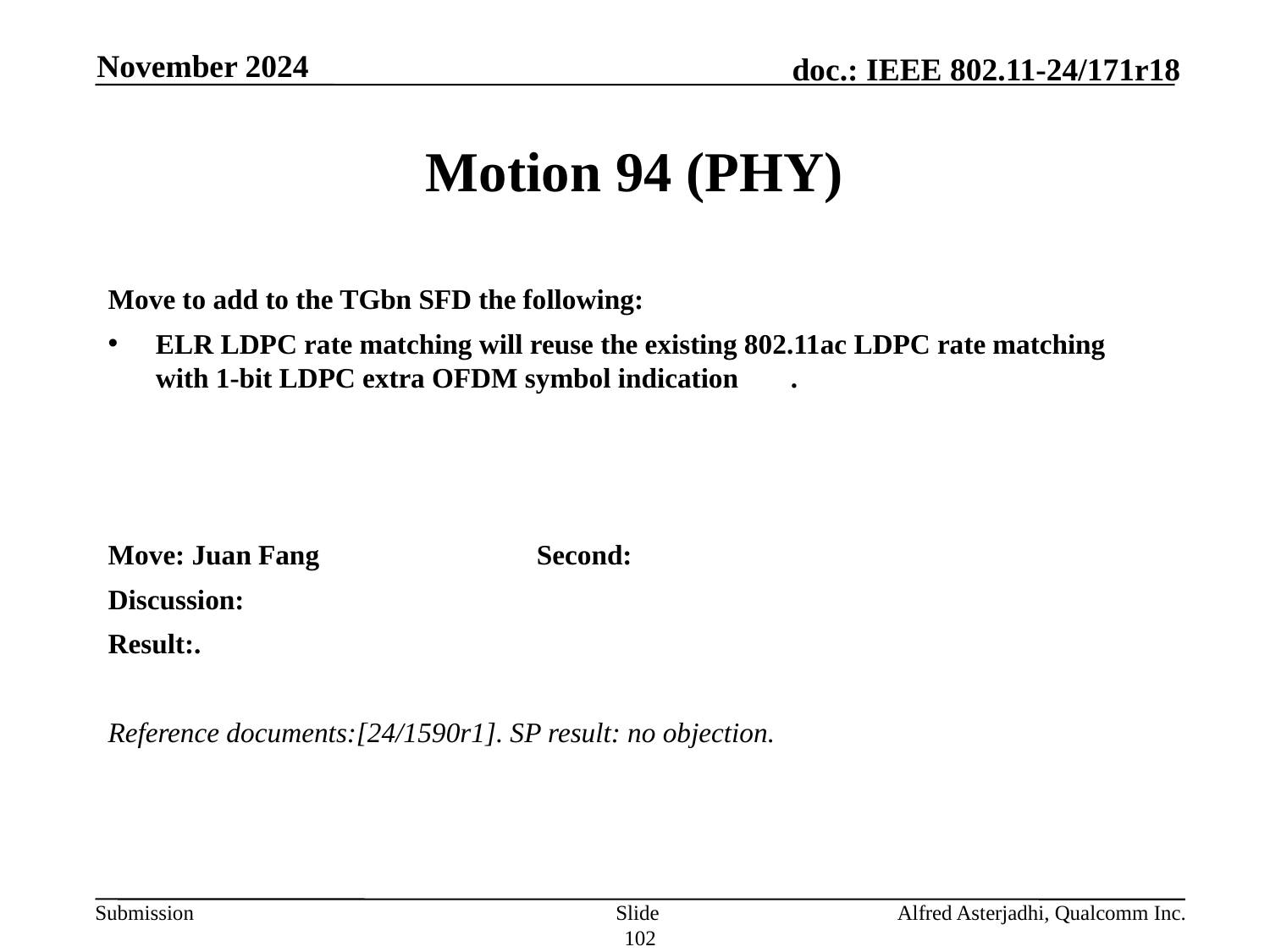

November 2024
# Motion 94 (PHY)
Move to add to the TGbn SFD the following:
ELR LDPC rate matching will reuse the existing 802.11ac LDPC rate matching with 1-bit LDPC extra OFDM symbol indication	.

Move: Juan Fang 		Second:
Discussion:
Result:.

Reference documents:[24/1590r1]. SP result: no objection.

Slide 102
Alfred Asterjadhi, Qualcomm Inc.